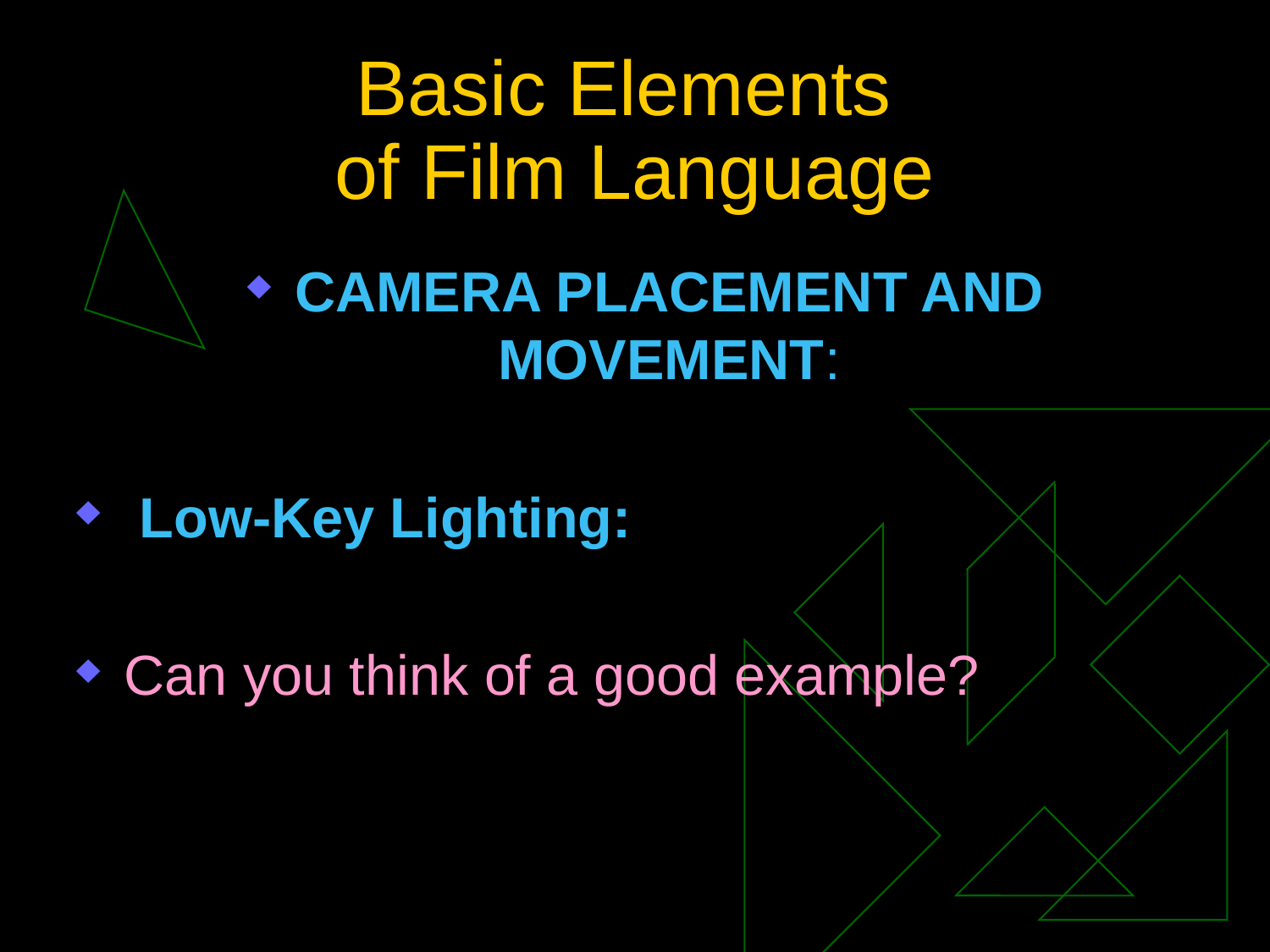

# Basic Elements of Film Language
CAMERA PLACEMENT AND MOVEMENT:

 Low-Key Lighting:

Can you think of a good example?